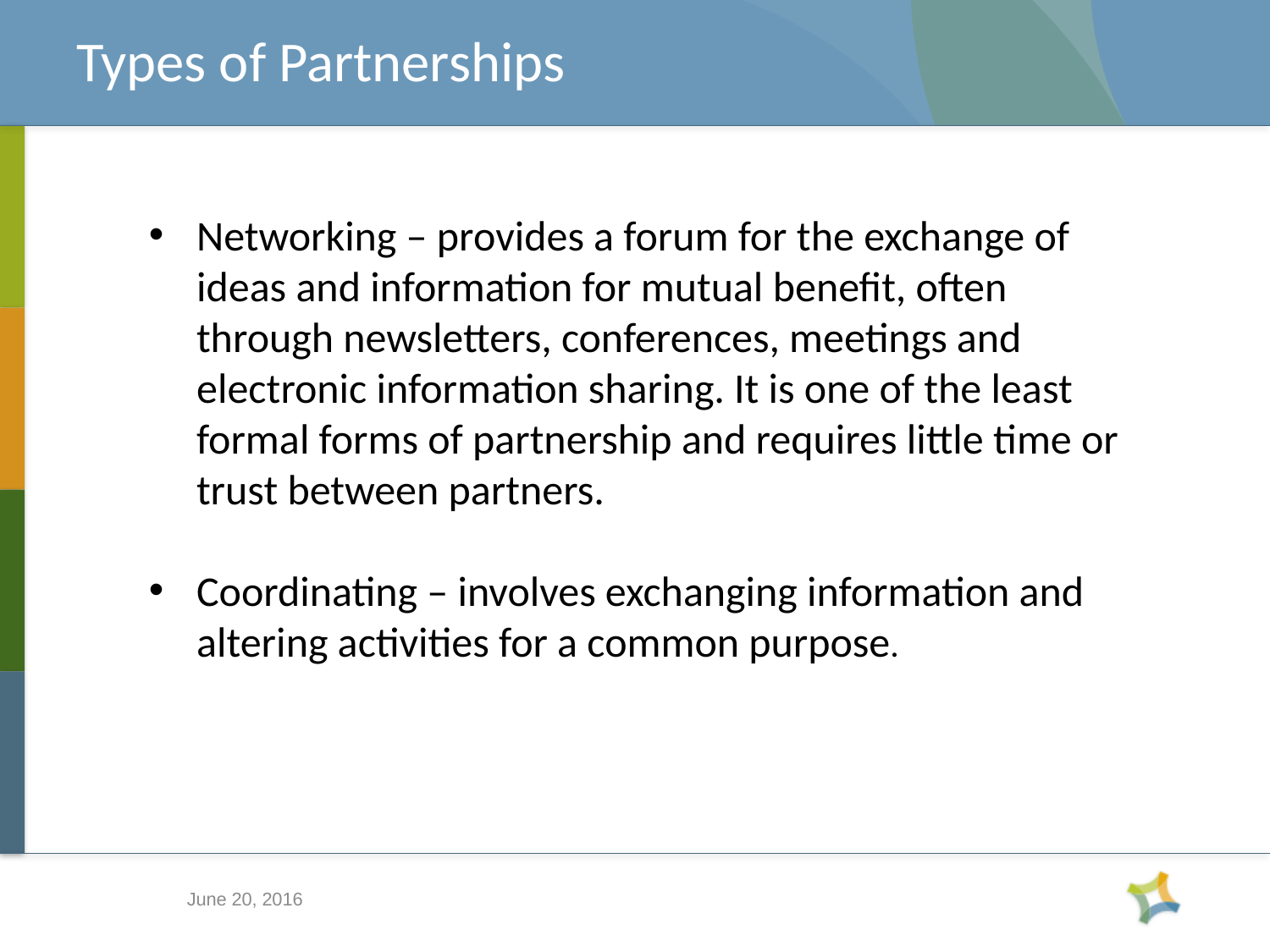

# Types of Partnerships
Networking – provides a forum for the exchange of ideas and information for mutual benefit, often through newsletters, conferences, meetings and electronic information sharing. It is one of the least formal forms of partnership and requires little time or trust between partners.

Coordinating – involves exchanging information and altering activities for a common purpose.

June 20, 2016